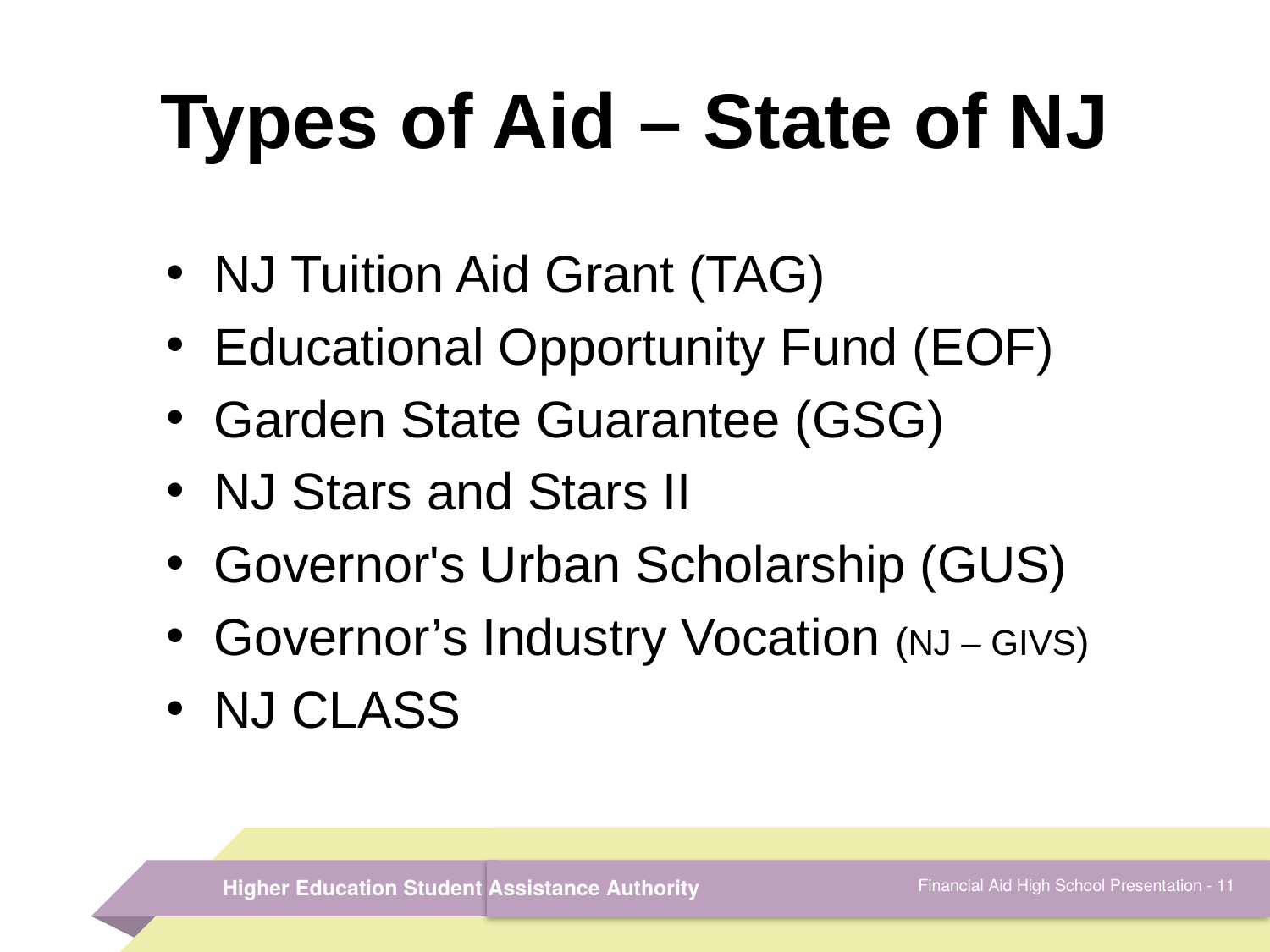

# Types of Aid – State of NJ
NJ Tuition Aid Grant (TAG)
Educational Opportunity Fund (EOF)
Garden State Guarantee (GSG)
NJ Stars and Stars II
Governor's Urban Scholarship (GUS)
Governor’s Industry Vocation (NJ – GIVS)
NJ CLASS

Financial Aid High School Presentation - 11
Higher Education Student Assistance Authority